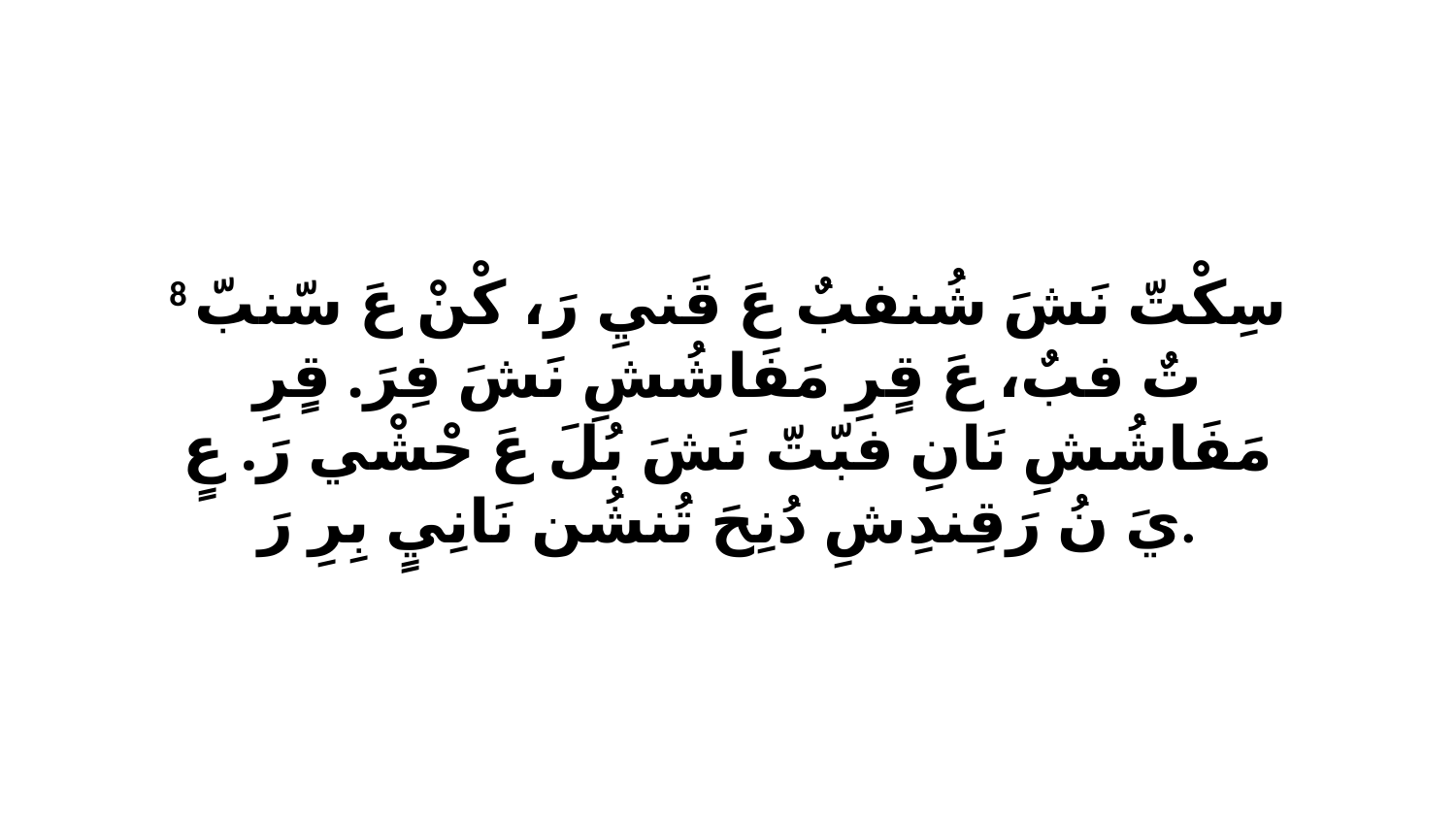

8 سِكْتّ نَشَ شُنفبٌ عَ قَنيِ رَ، كْنْ عَ سّنبّ تٌ فبٌ، عَ قٍرِ مَفَاشُشِ نَشَ فِرَ. قٍرِ مَفَاشُشِ نَانِ فبّتّ نَشَ بُلَ عَ حْشْي رَ. عٍ يَ نُ رَقِندِشِ دُنِحَ تُنشُن نَانِيٍ بِرِ رَ.